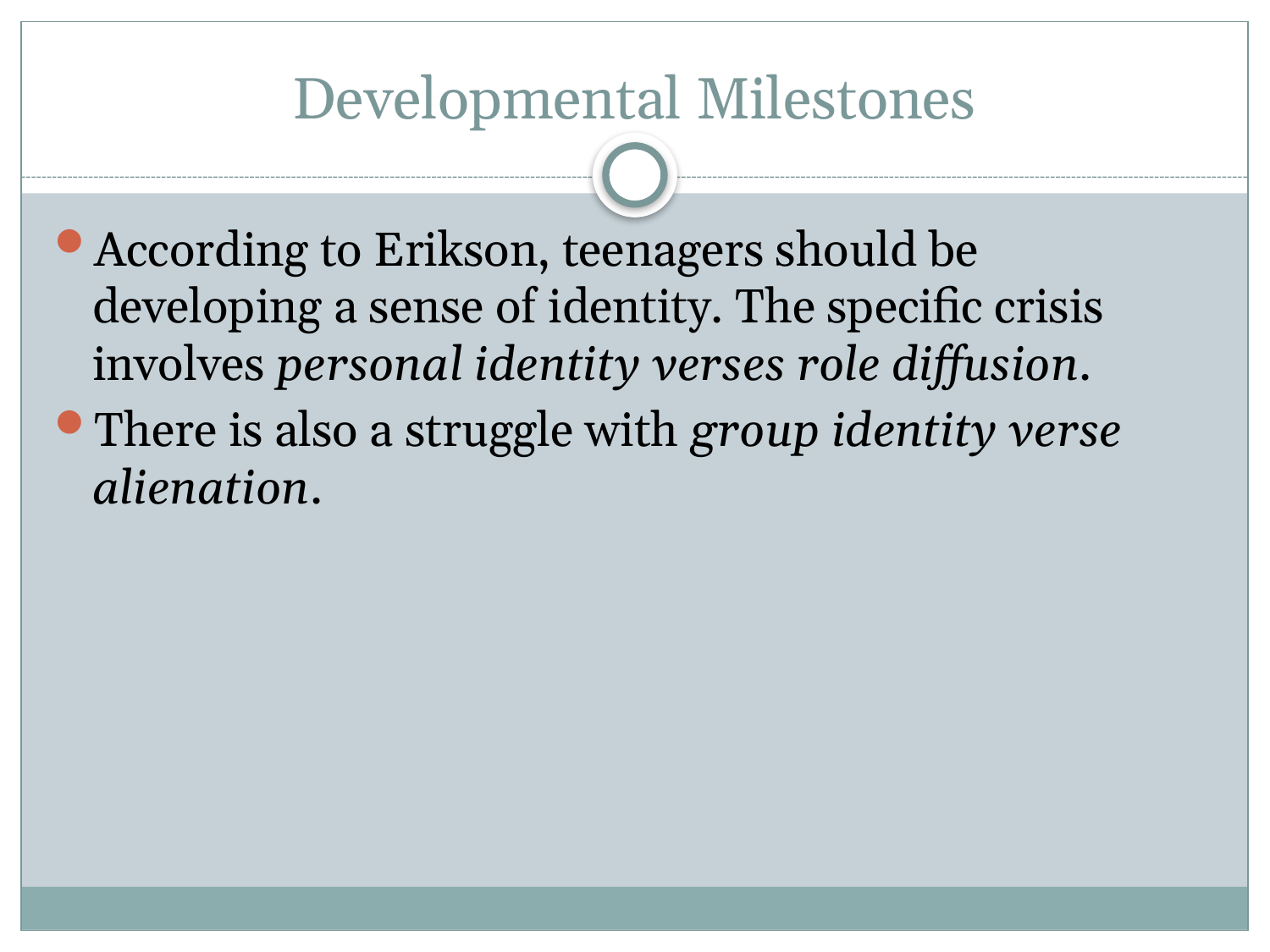

# Developmental Milestones
According to Erikson, teenagers should be developing a sense of identity. The specific crisis involves personal identity verses role diffusion.
There is also a struggle with group identity verse alienation.